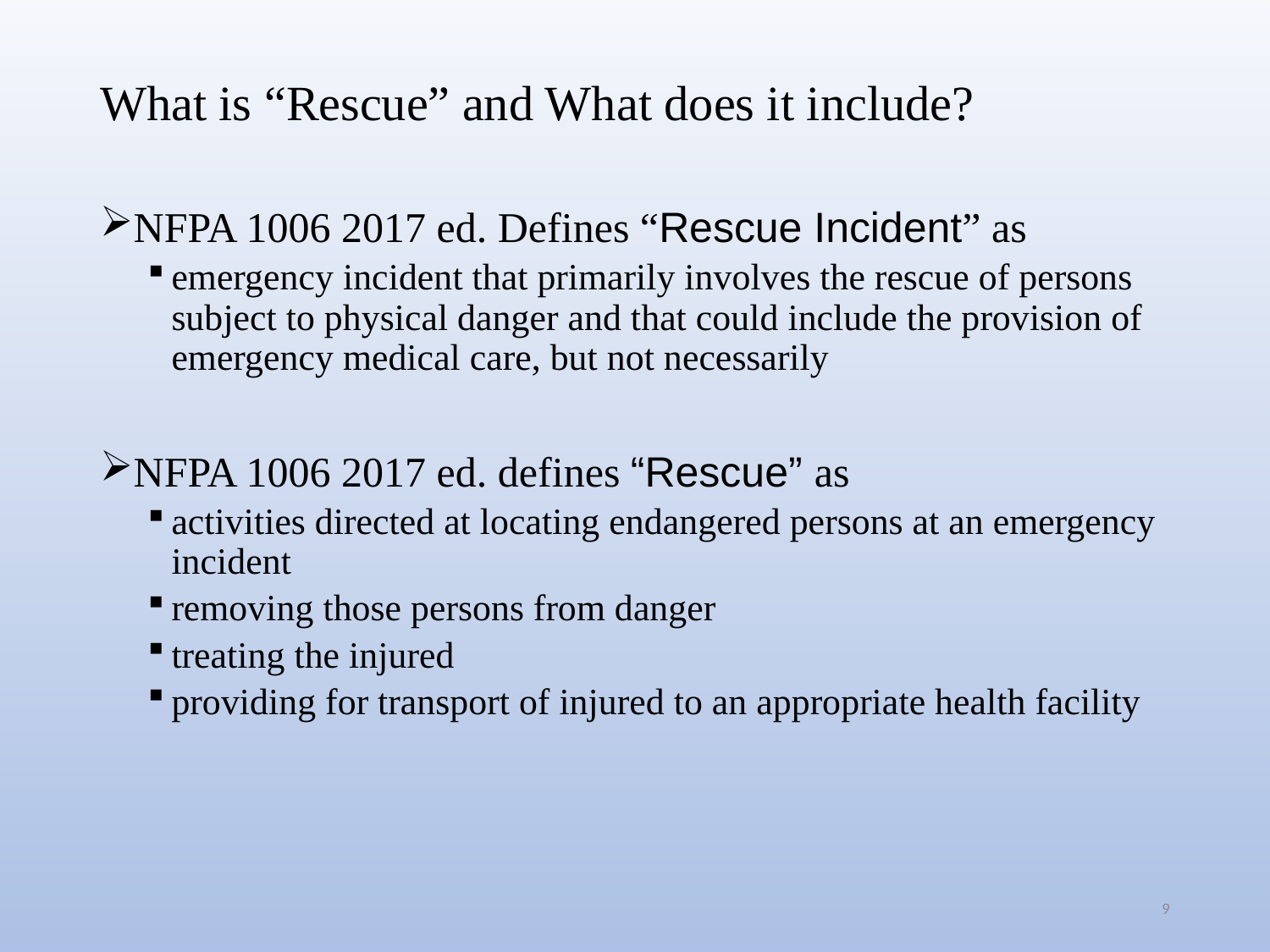

# What is “Rescue” and What does it include?
NFPA 1006 2017 ed. Defines “Rescue Incident” as
emergency incident that primarily involves the rescue of persons subject to physical danger and that could include the provision of emergency medical care, but not necessarily

NFPA 1006 2017 ed. defines “Rescue” as
activities directed at locating endangered persons at an emergency incident
removing those persons from danger
treating the injured
providing for transport of injured to an appropriate health facility

9